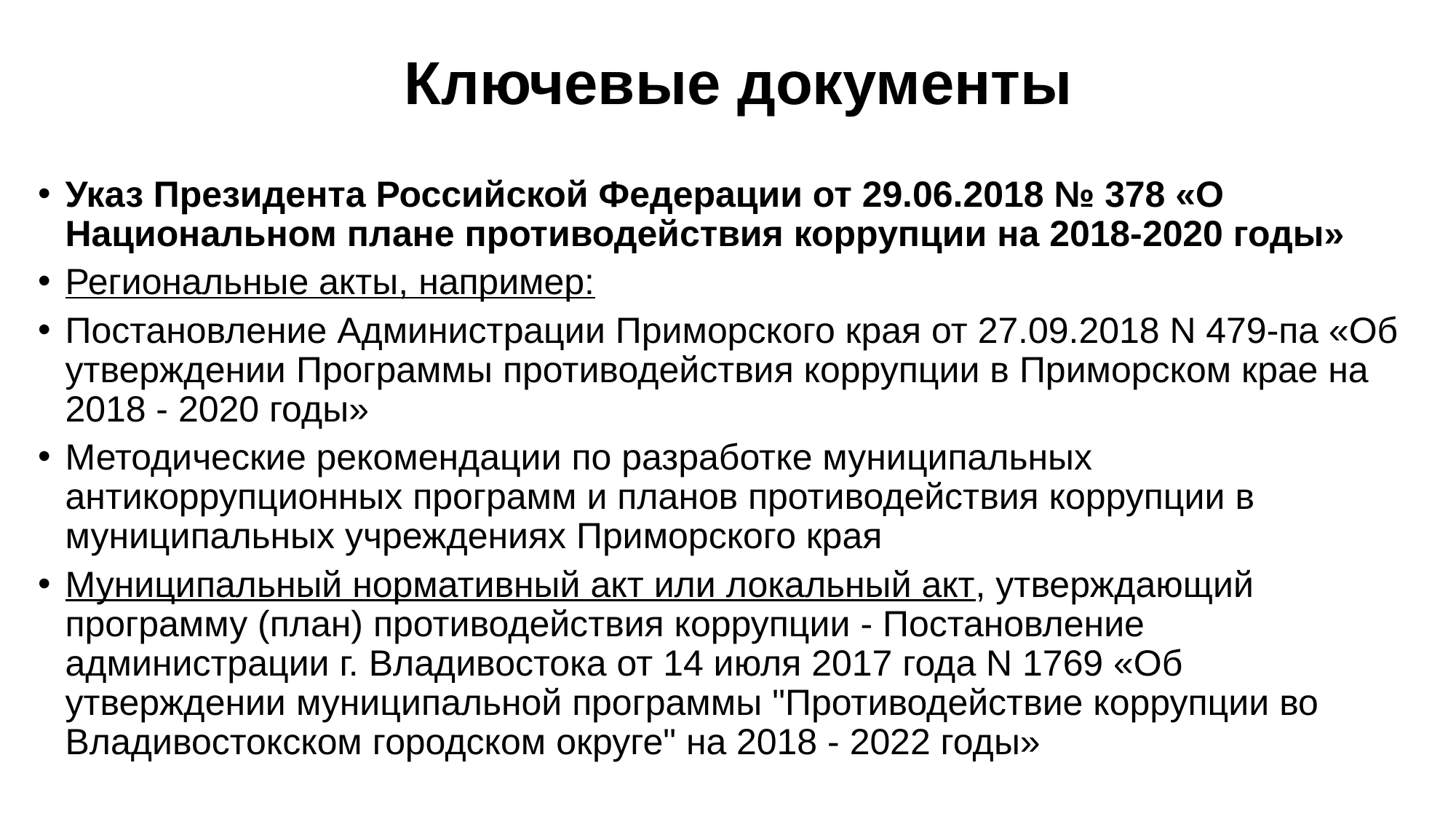

# Ключевые документы
Указ Президента Российской Федерации от 29.06.2018 № 378 «О Национальном плане противодействия коррупции на 2018-2020 годы»
Региональные акты, например:
Постановление Администрации Приморского края от 27.09.2018 N 479-па «Об утверждении Программы противодействия коррупции в Приморском крае на 2018 - 2020 годы»
Методические рекомендации по разработке муниципальных антикоррупционных программ и планов противодействия коррупции в муниципальных учреждениях Приморского края
Муниципальный нормативный акт или локальный акт, утверждающий программу (план) противодействия коррупции - Постановление администрации г. Владивостока от 14 июля 2017 года N 1769 «Об утверждении муниципальной программы "Противодействие коррупции во Владивостокском городском округе" на 2018 - 2022 годы»